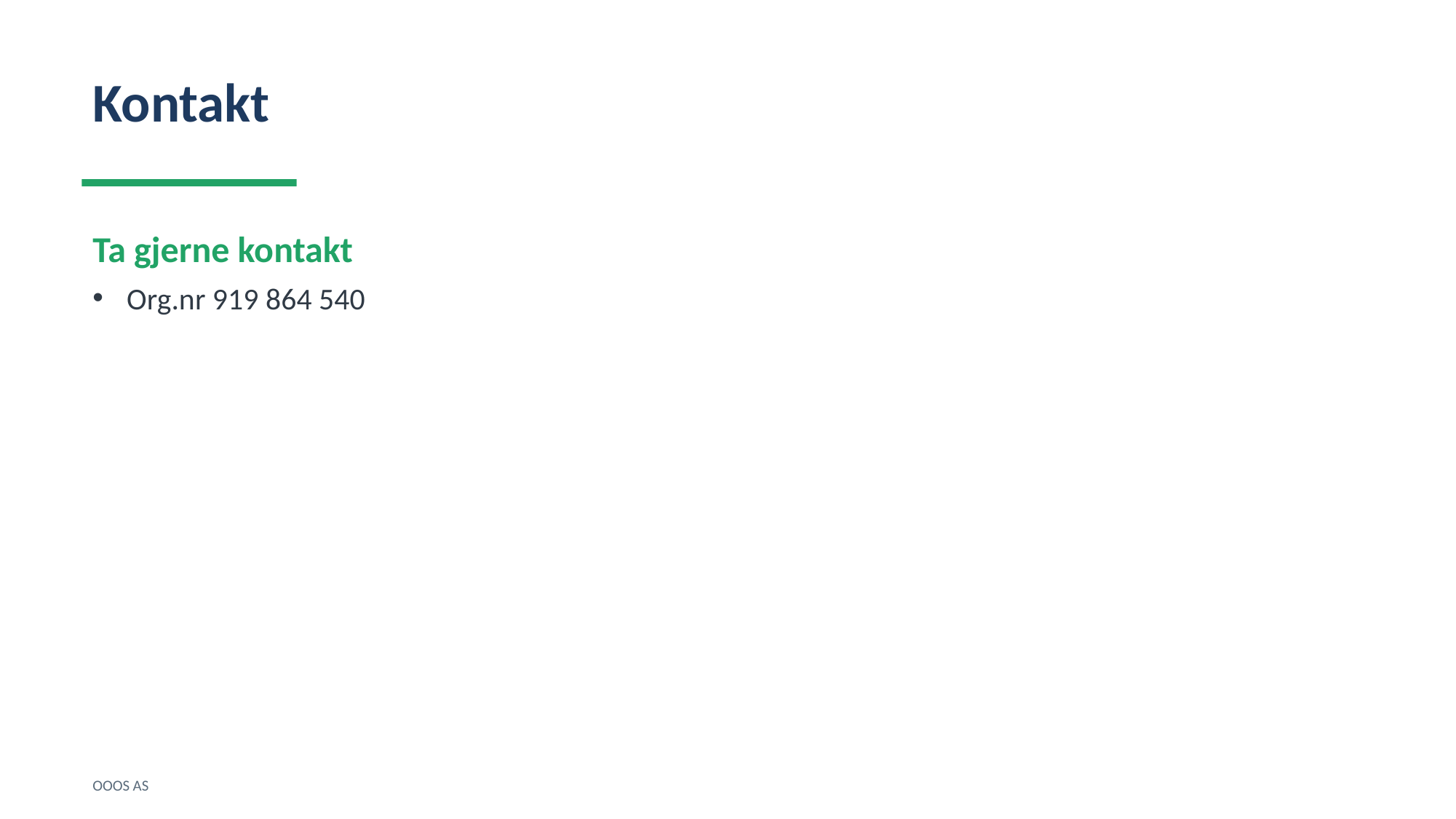

Kontakt

Ta gjerne kontakt
Org.nr 919 864 540
OOOS AS